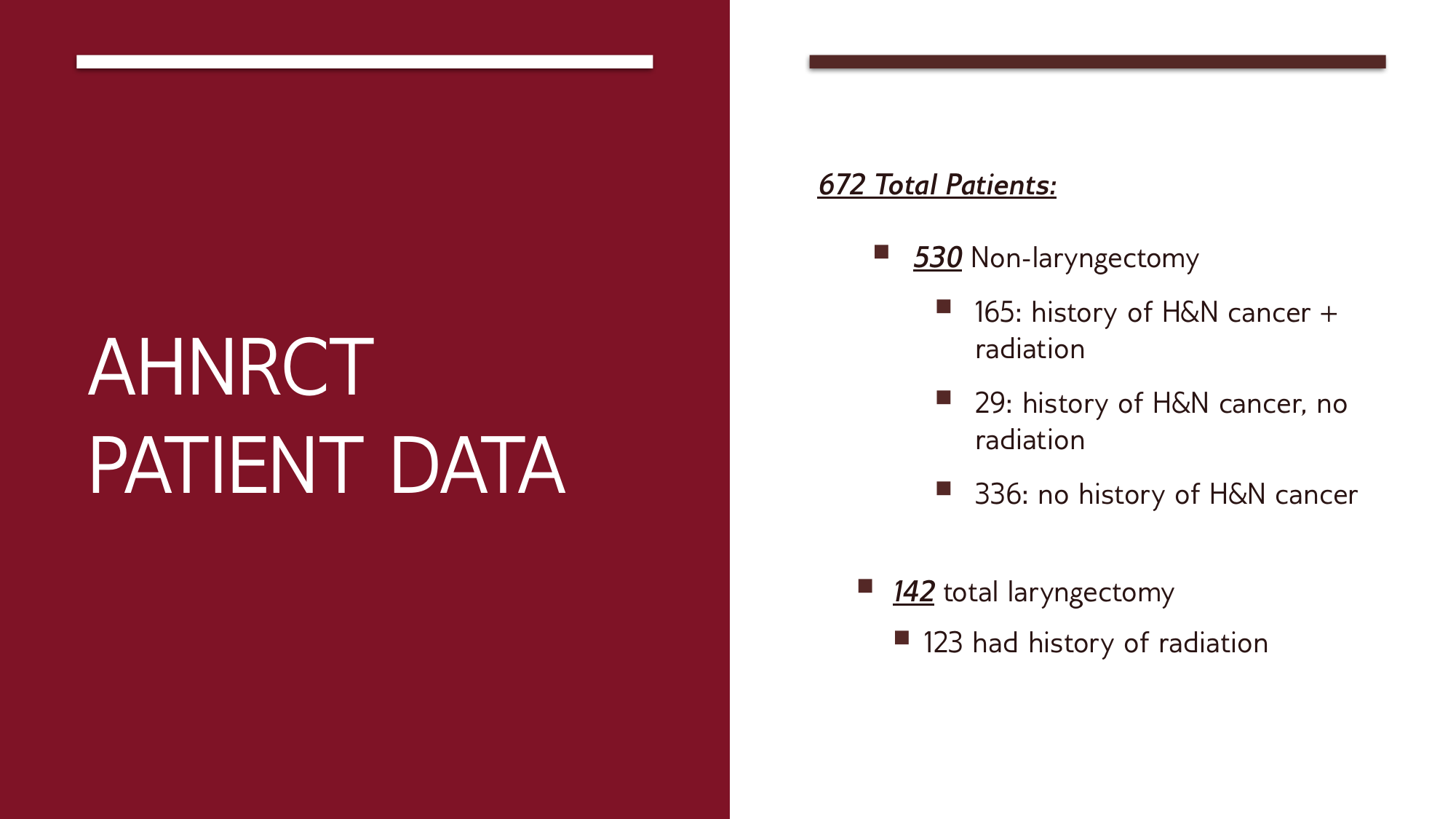

# AHNRCT Patient Data
672 Total Patients:
530 Non-laryngectomy
165: history of H&N cancer + radiation
29: history of H&N cancer, no radiation
336: no history of H&N cancer
142 total laryngectomy
123 had history of radiation